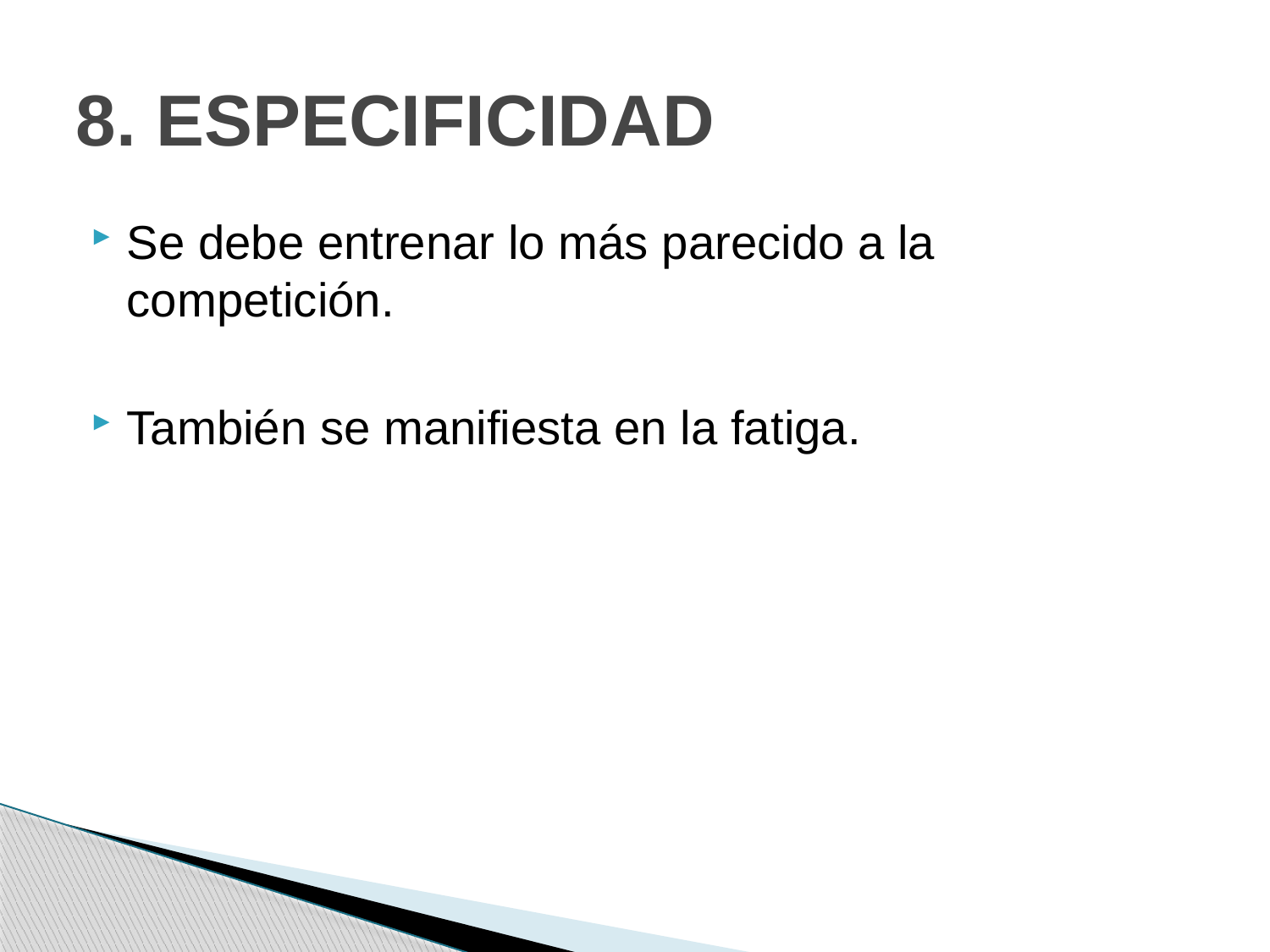

# 8. ESPECIFICIDAD
Se debe entrenar lo más parecido a la competición.

También se manifiesta en la fatiga.